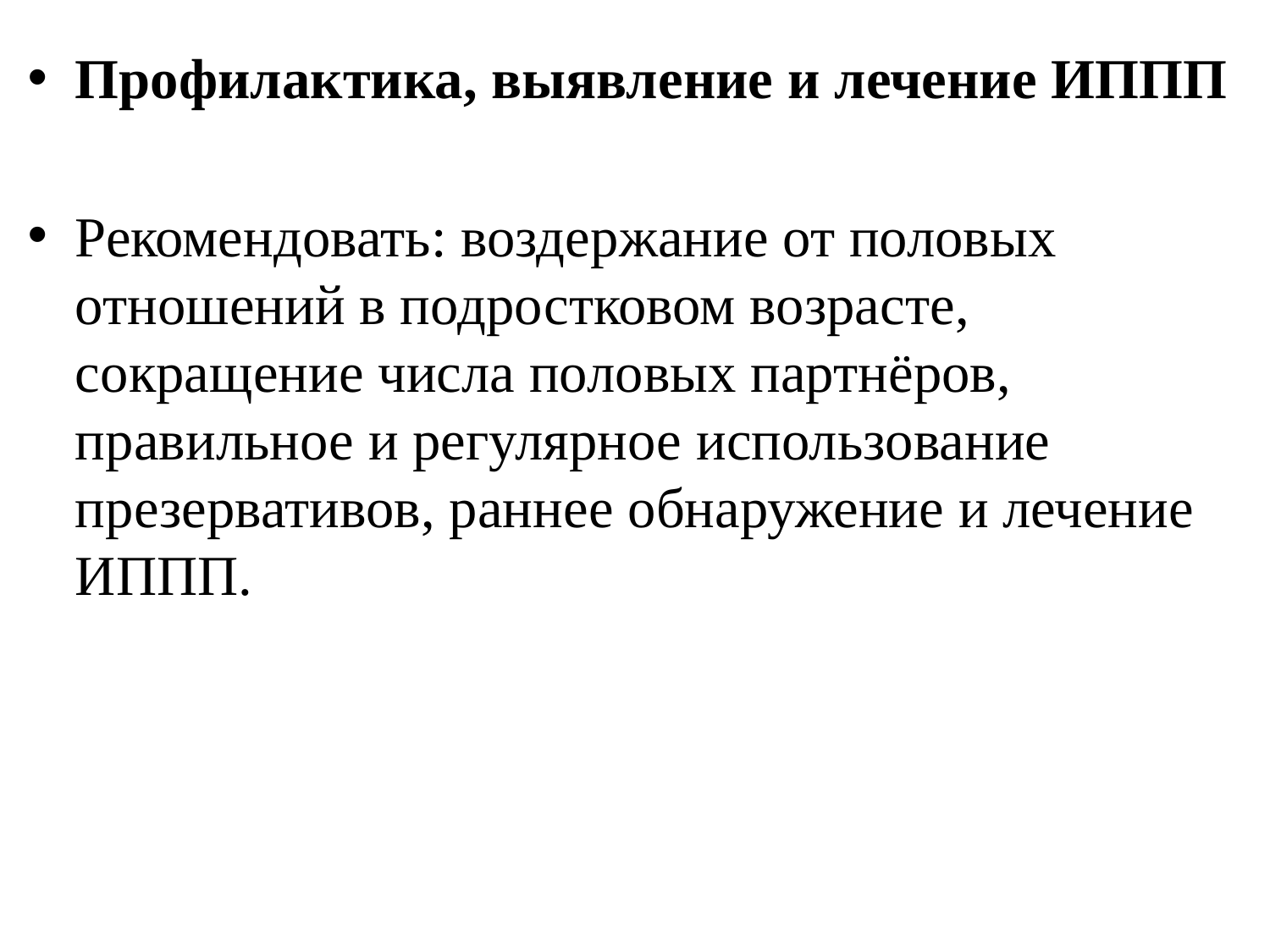

Профилактика, выявление и лечение ИППП

Рекомендовать: воздержание от половых отношений в подростковом возрасте, сокращение числа половых партнёров, правильное и регулярное использование презервативов, раннее обнаружение и лечение ИППП.